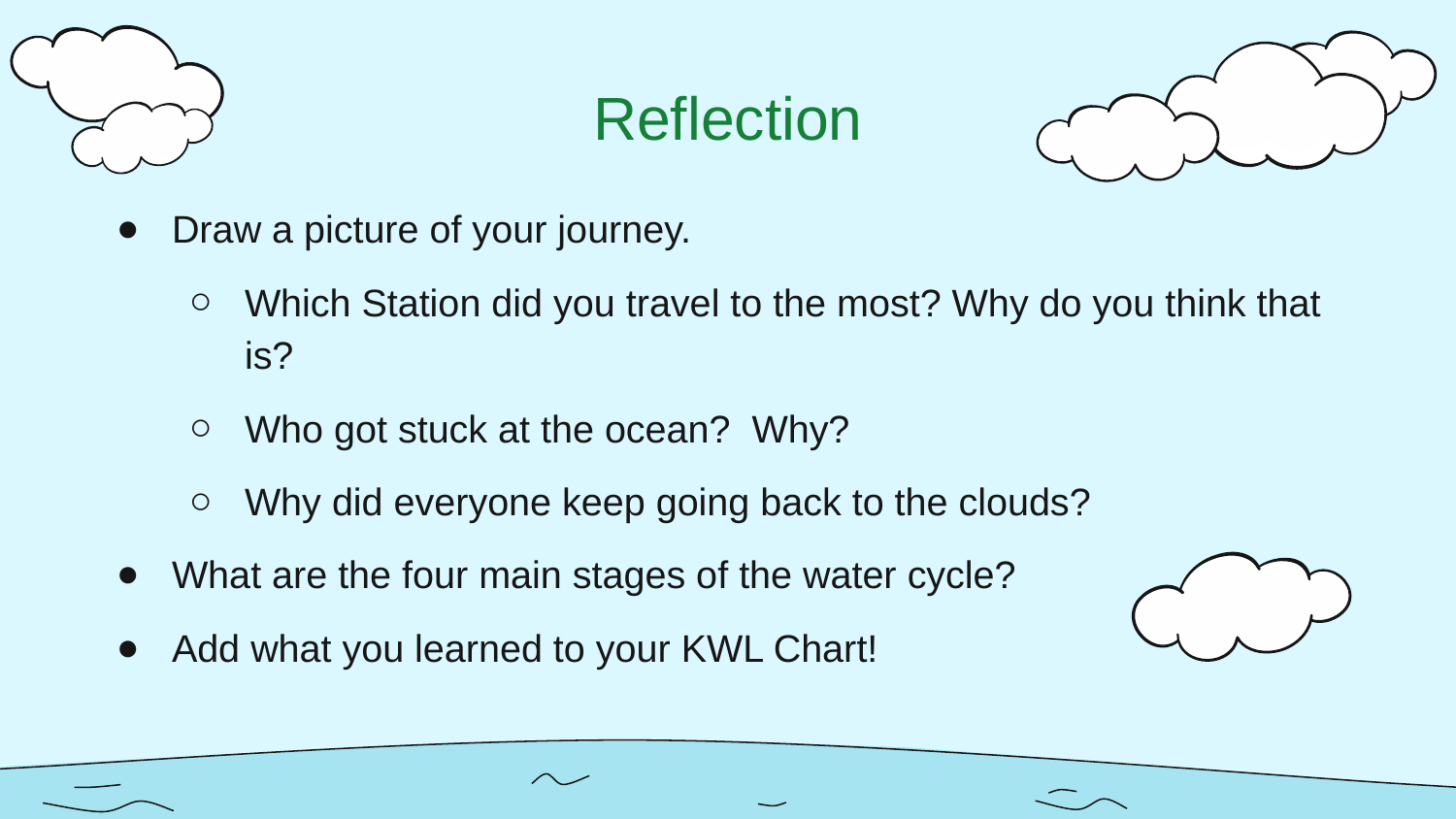

# Reflection
Draw a picture of your journey.
Which Station did you travel to the most? Why do you think that is?
Who got stuck at the ocean?  Why?
Why did everyone keep going back to the clouds?
What are the four main stages of the water cycle?
Add what you learned to your KWL Chart!